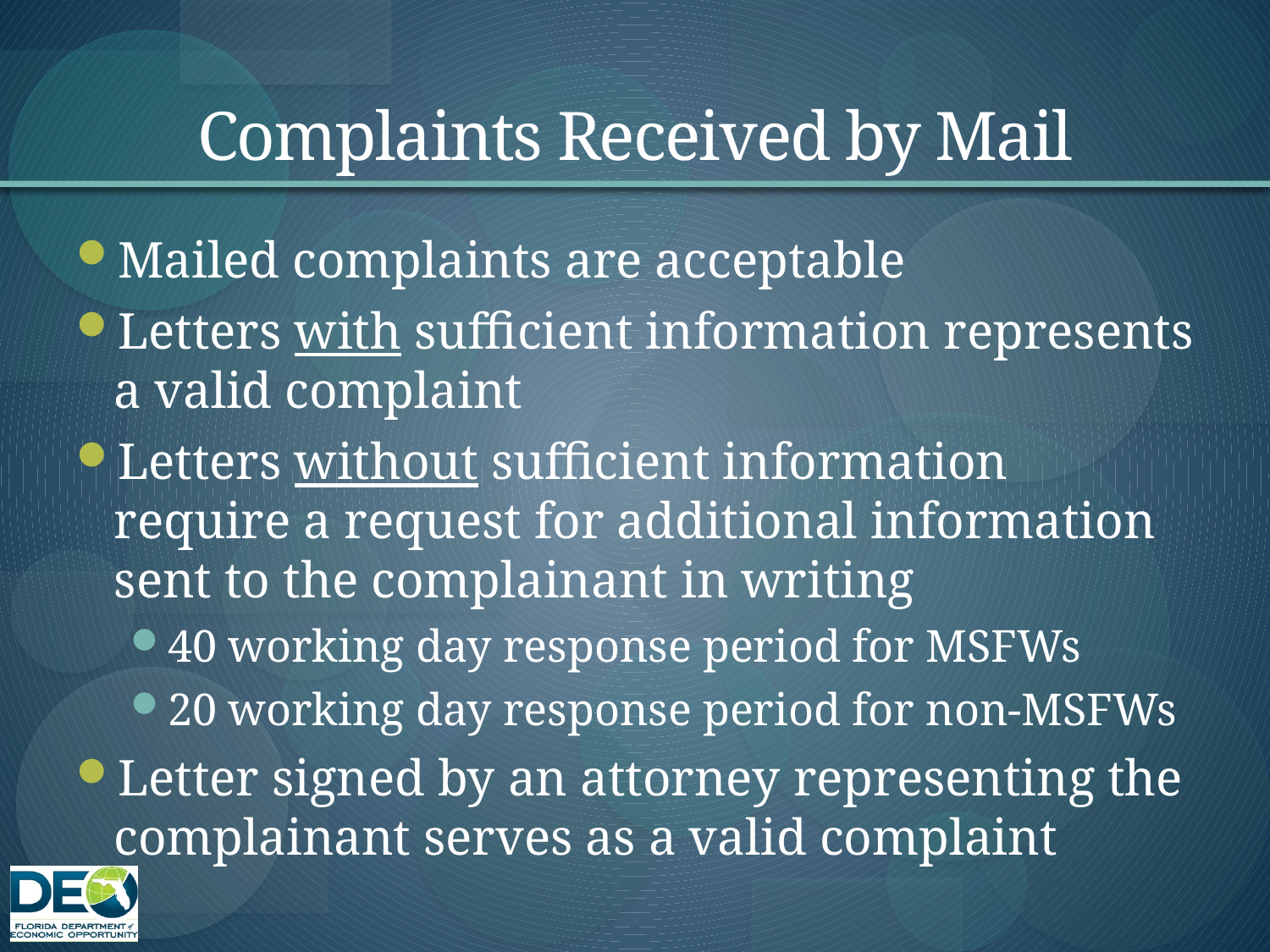

# Complaints Received by Mail
Mailed complaints are acceptable
Letters with sufficient information represents a valid complaint
Letters without sufficient information require a request for additional information sent to the complainant in writing
40 working day response period for MSFWs
20 working day response period for non-MSFWs
Letter signed by an attorney representing the complainant serves as a valid complaint